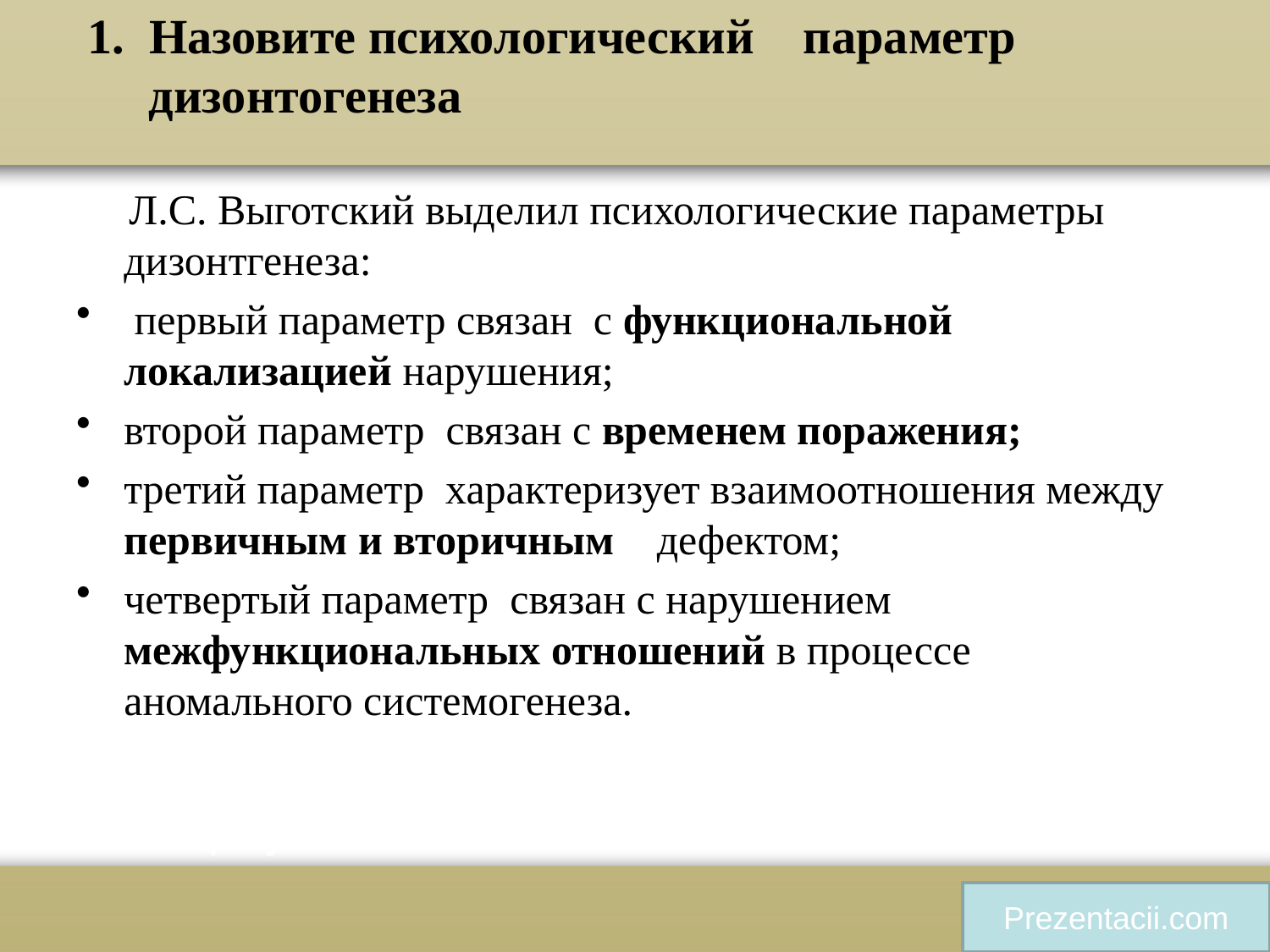

# 1.  Назовите психологический    параметр дизонтогенеза
     Л.С. Выготский выделил психологические параметры  дизонтгенеза:
 первый параметр связан  с функциональной локализацией нарушения;
второй параметр  связан с временем поражения;
третий параметр  характеризует взаимоотношения между первичным и вторичным    дефектом;
четвертый параметр  связан с нарушением   межфункциональных отношений в процессе аномального системогенеза.

Prezentacii.com